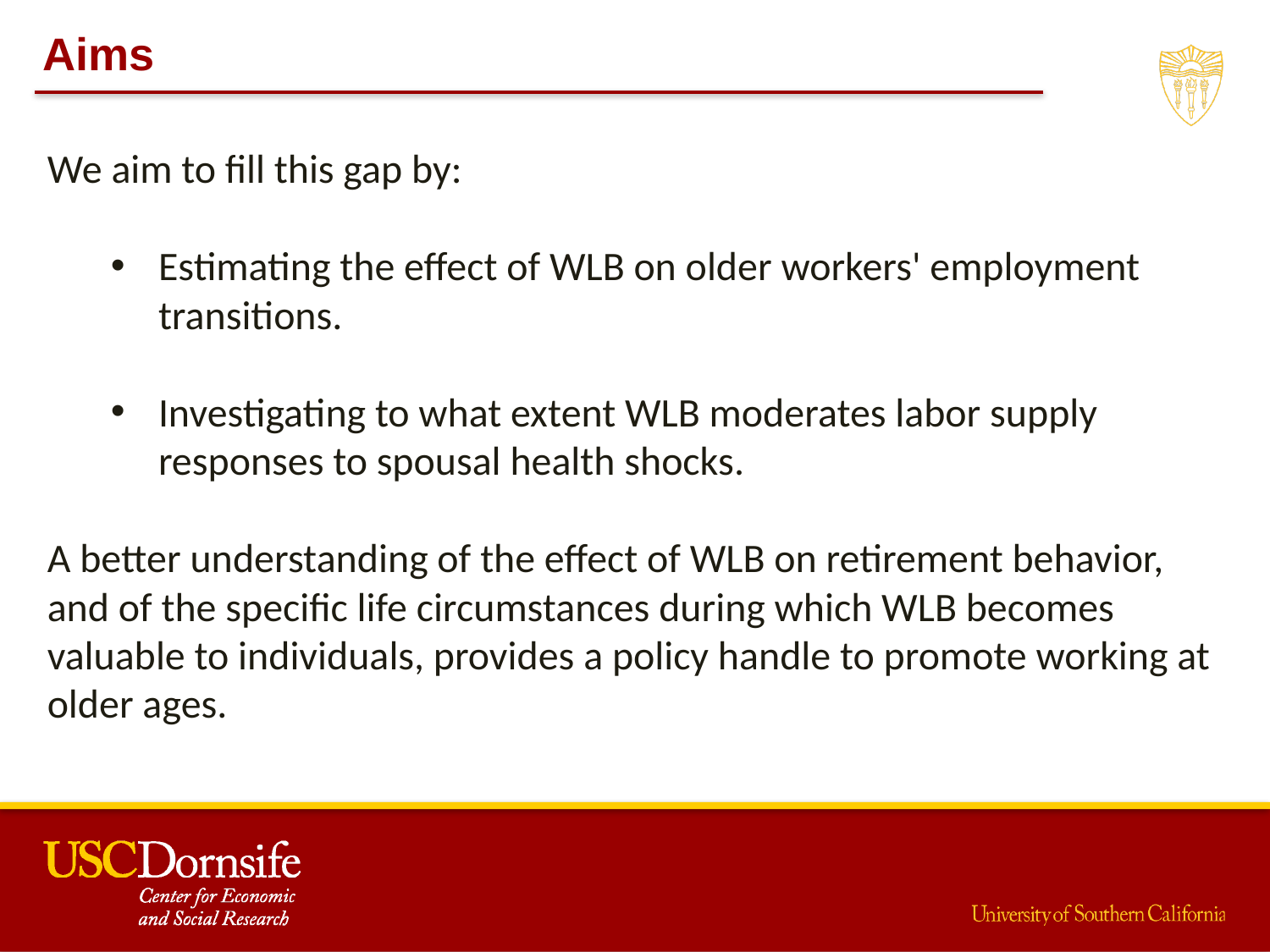

Aims
We aim to fill this gap by:

Estimating the effect of WLB on older workers' employment transitions.

Investigating to what extent WLB moderates labor supply responses to spousal health shocks.

A better understanding of the effect of WLB on retirement behavior, and of the specific life circumstances during which WLB becomes valuable to individuals, provides a policy handle to promote working at older ages.